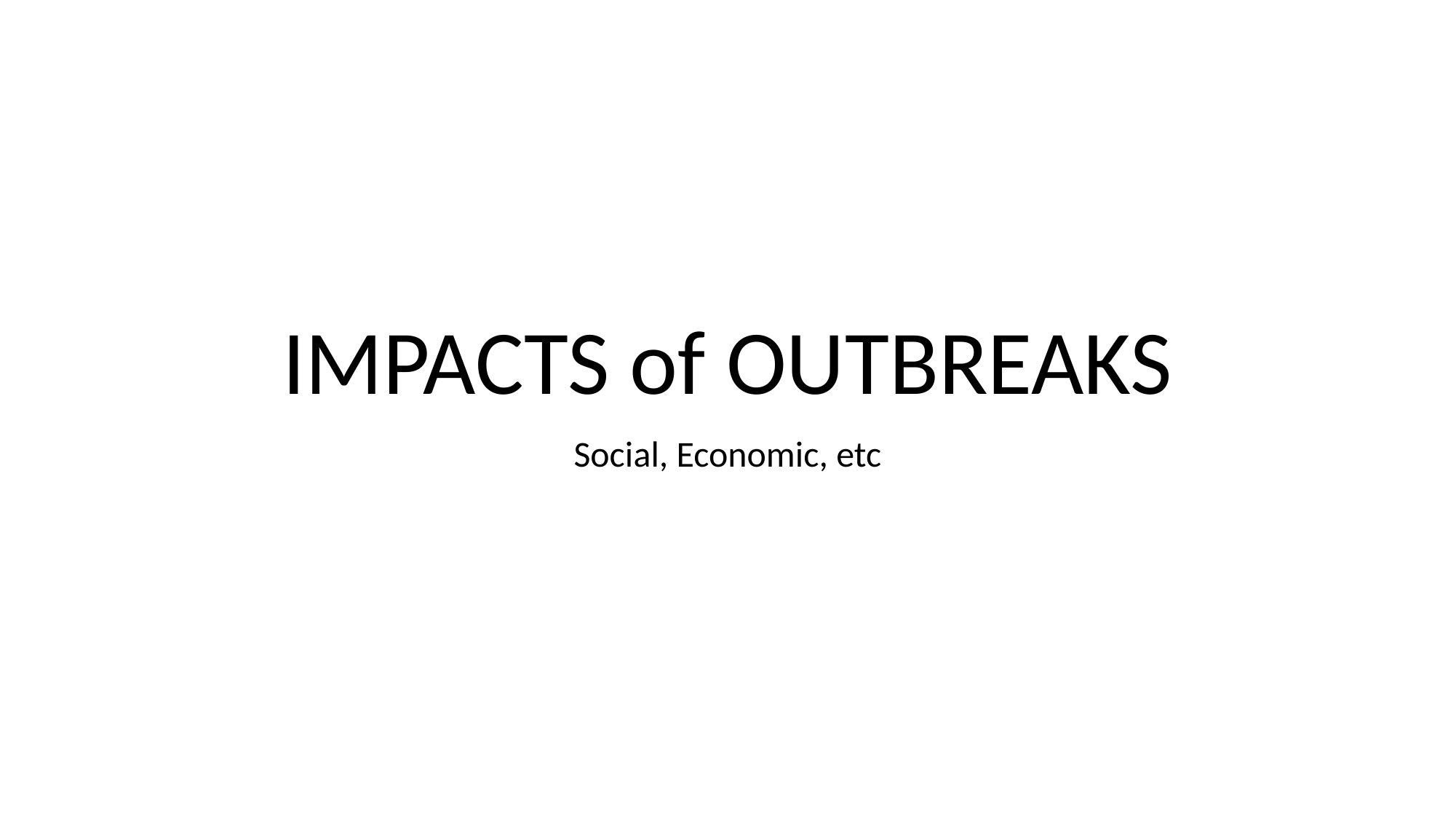

# IMPACTS of OUTBREAKS
Social, Economic, etc